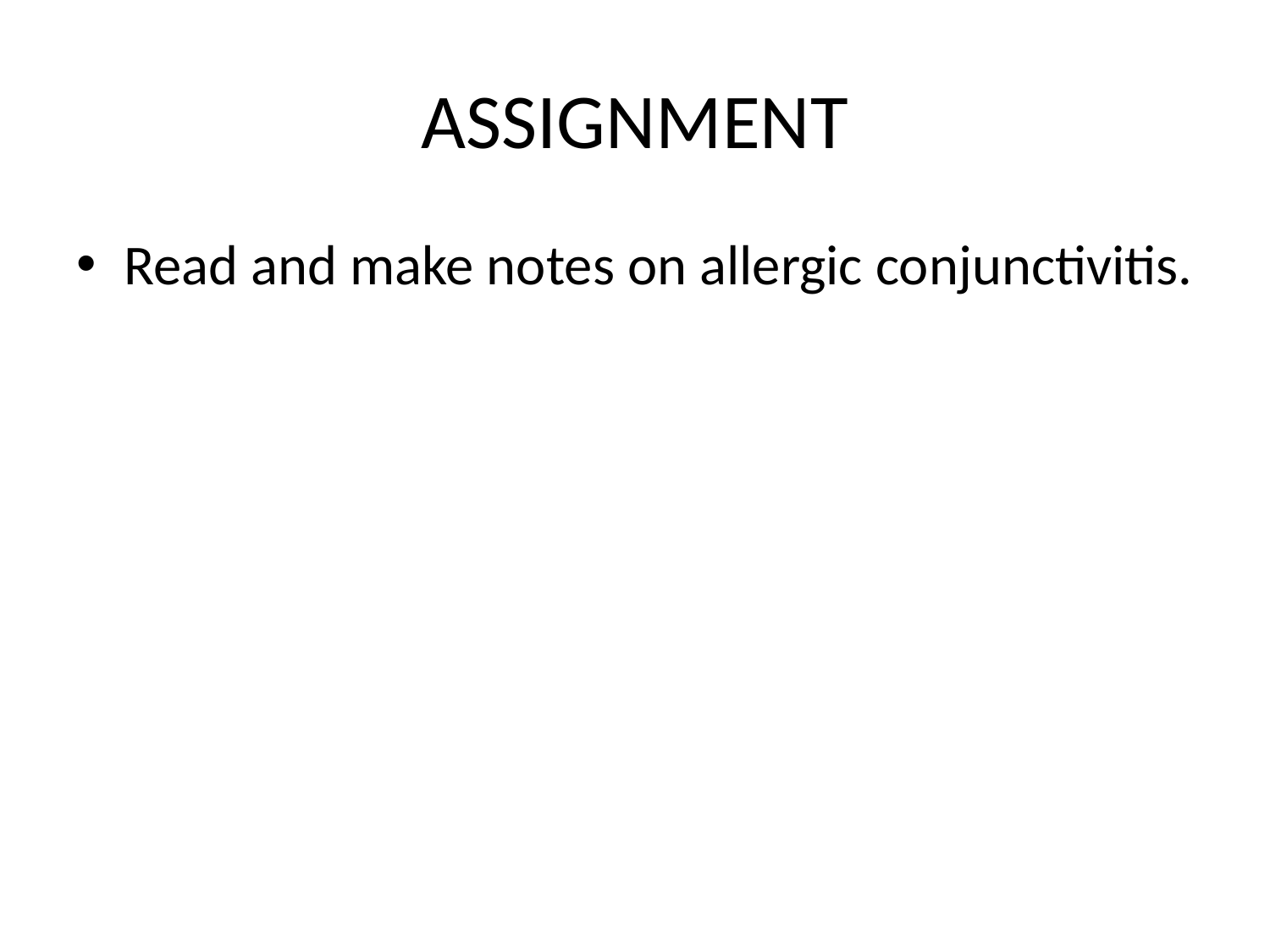

# ASSIGNMENT
Read and make notes on allergic conjunctivitis.